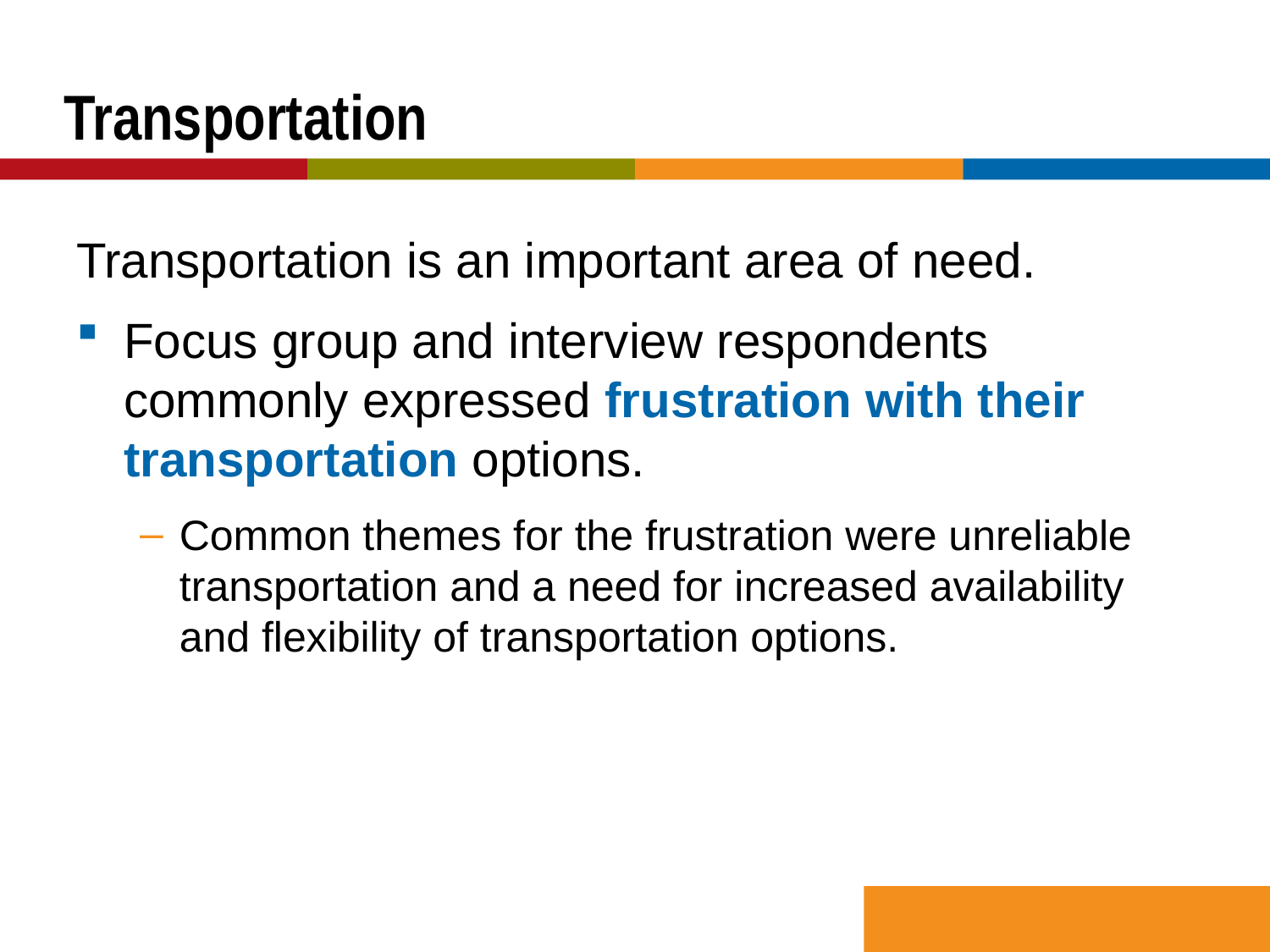

# Transportation
Transportation is an important area of need.
Focus group and interview respondents commonly expressed frustration with their transportation options.
Common themes for the frustration were unreliable transportation and a need for increased availability and flexibility of transportation options.